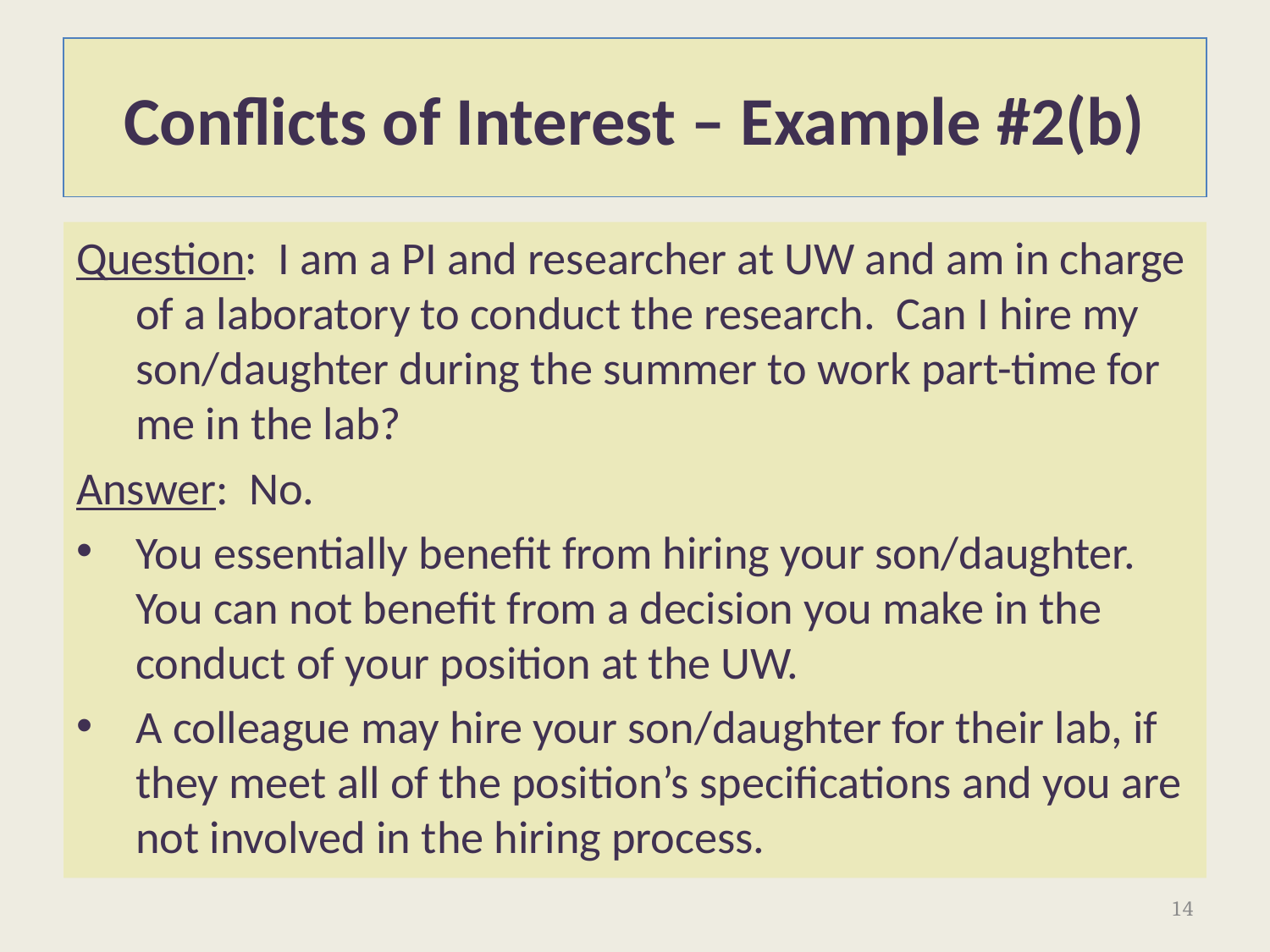

# Conflicts of Interest – Example #2(b)
Question:  I am a PI and researcher at UW and am in charge of a laboratory to conduct the research.  Can I hire my son/daughter during the summer to work part-time for me in the lab?
Answer:  No.
You essentially benefit from hiring your son/daughter.  You can not benefit from a decision you make in the conduct of your position at the UW.
A colleague may hire your son/daughter for their lab, if they meet all of the position’s specifications and you are not involved in the hiring process.
14